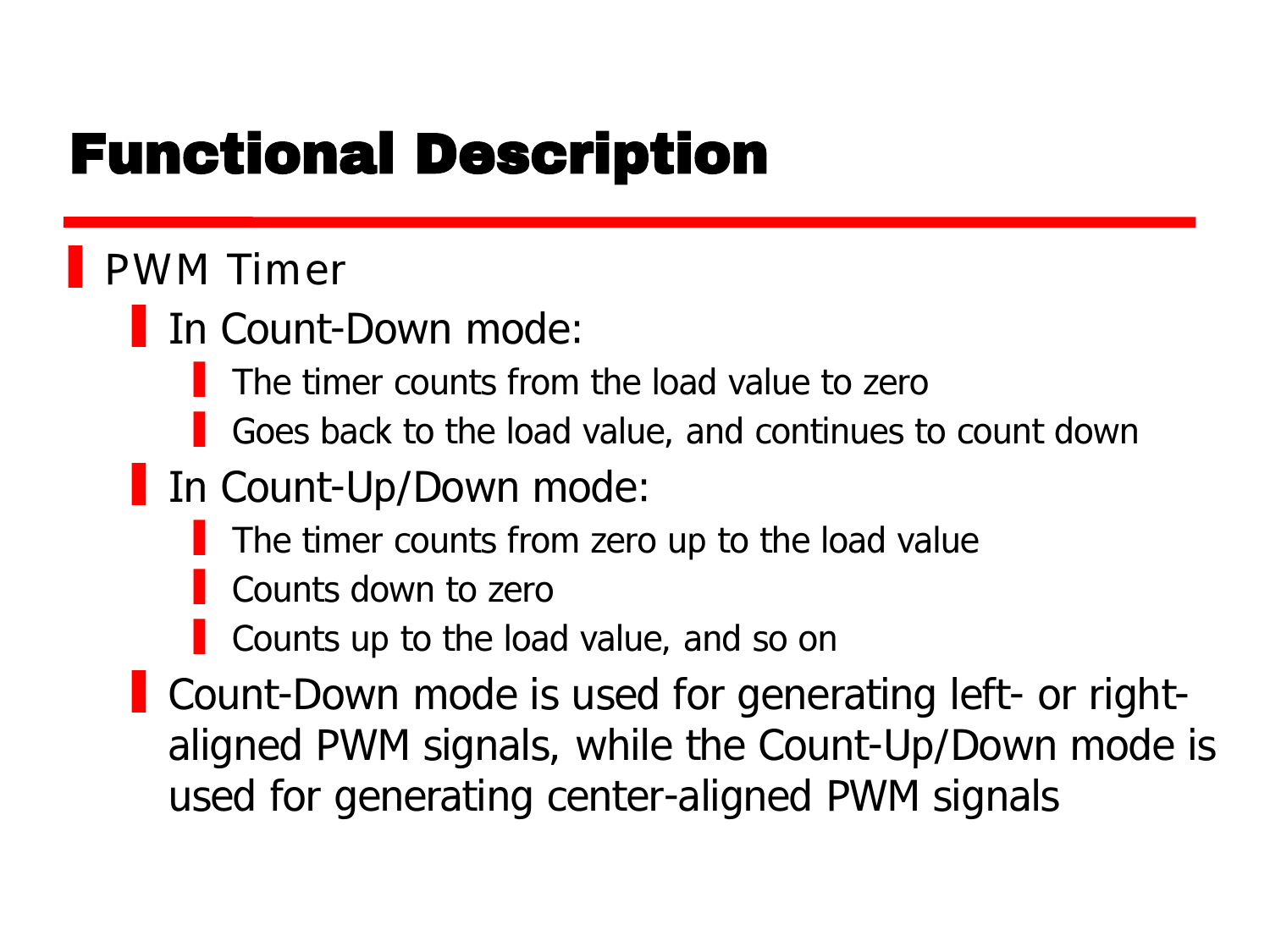

# Functional Description
PWM Timer
In Count-Down mode:
The timer counts from the load value to zero
Goes back to the load value, and continues to count down
In Count-Up/Down mode:
The timer counts from zero up to the load value
Counts down to zero
Counts up to the load value, and so on
Count-Down mode is used for generating left- or right-aligned PWM signals, while the Count-Up/Down mode is used for generating center-aligned PWM signals